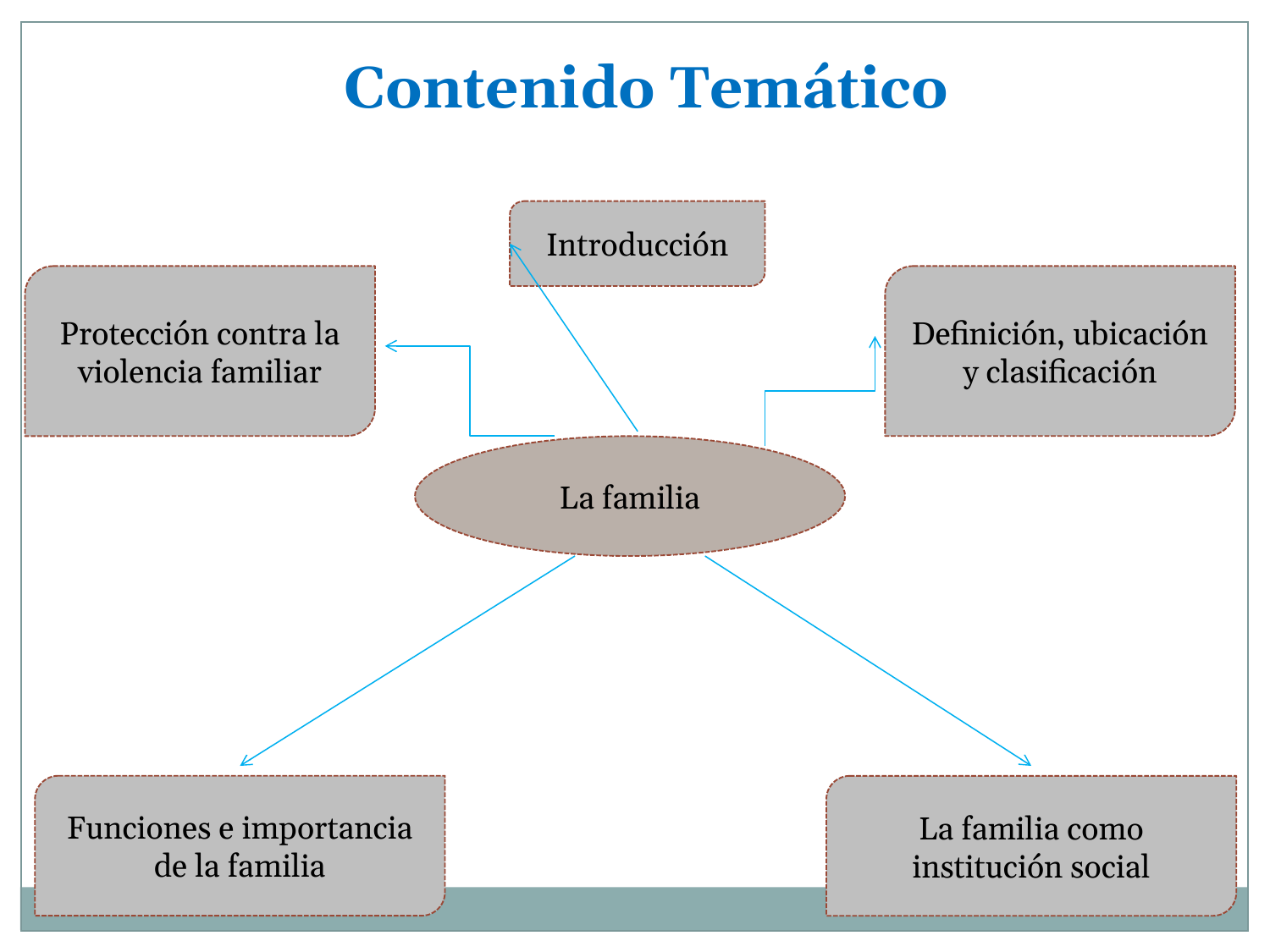

Contenido Temático
Introducción
Protección contra la violencia familiar
Definición, ubicación y clasificación
La familia
Funciones e importancia de la familia
La familia como institución social